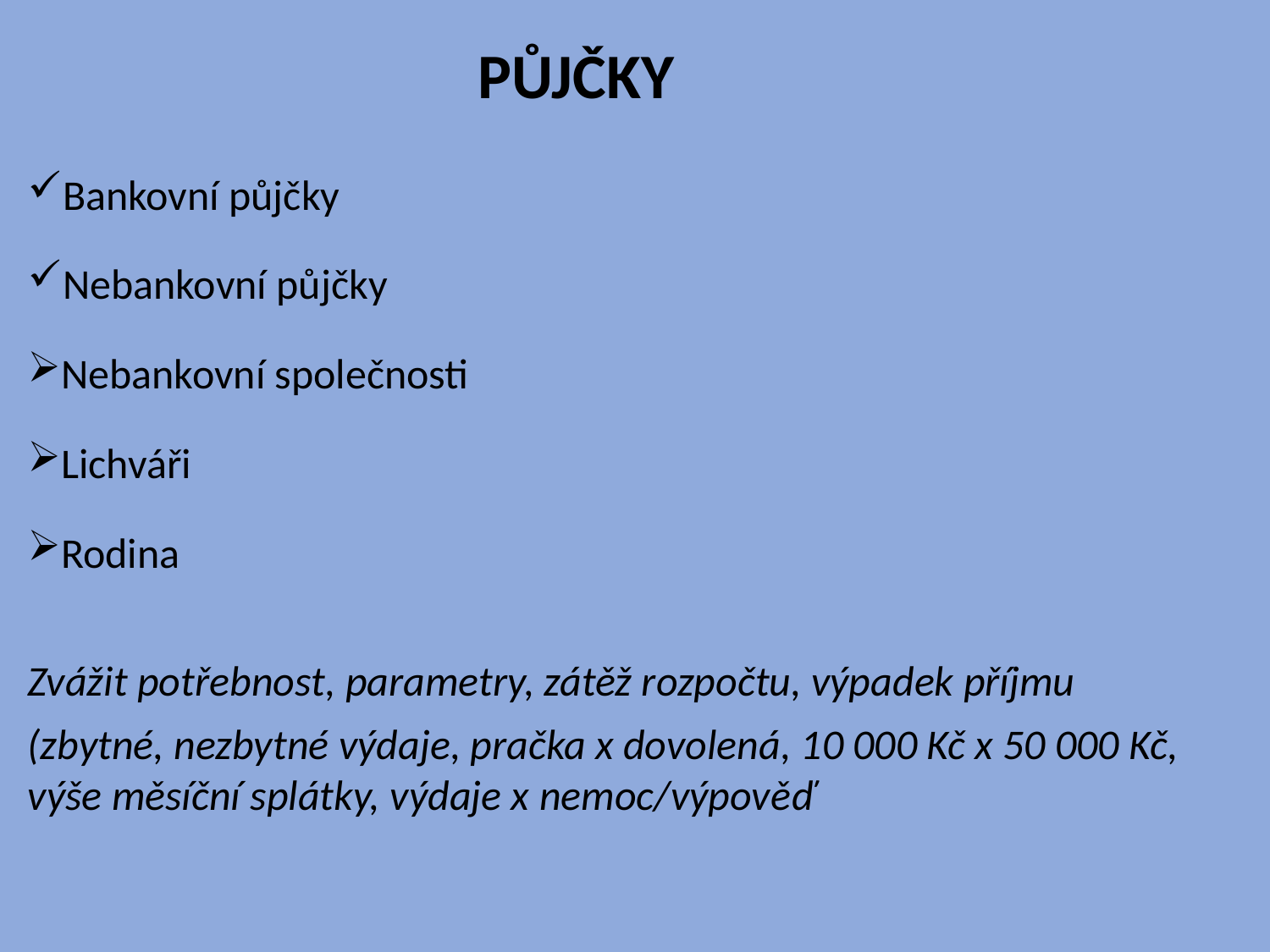

# PŮJČKY
Bankovní půjčky
Nebankovní půjčky
Nebankovní společnosti
Lichváři
Rodina

Zvážit potřebnost, parametry, zátěž rozpočtu, výpadek příjmu
(zbytné, nezbytné výdaje, pračka x dovolená, 10 000 Kč x 50 000 Kč, výše měsíční splátky, výdaje x nemoc/výpověď